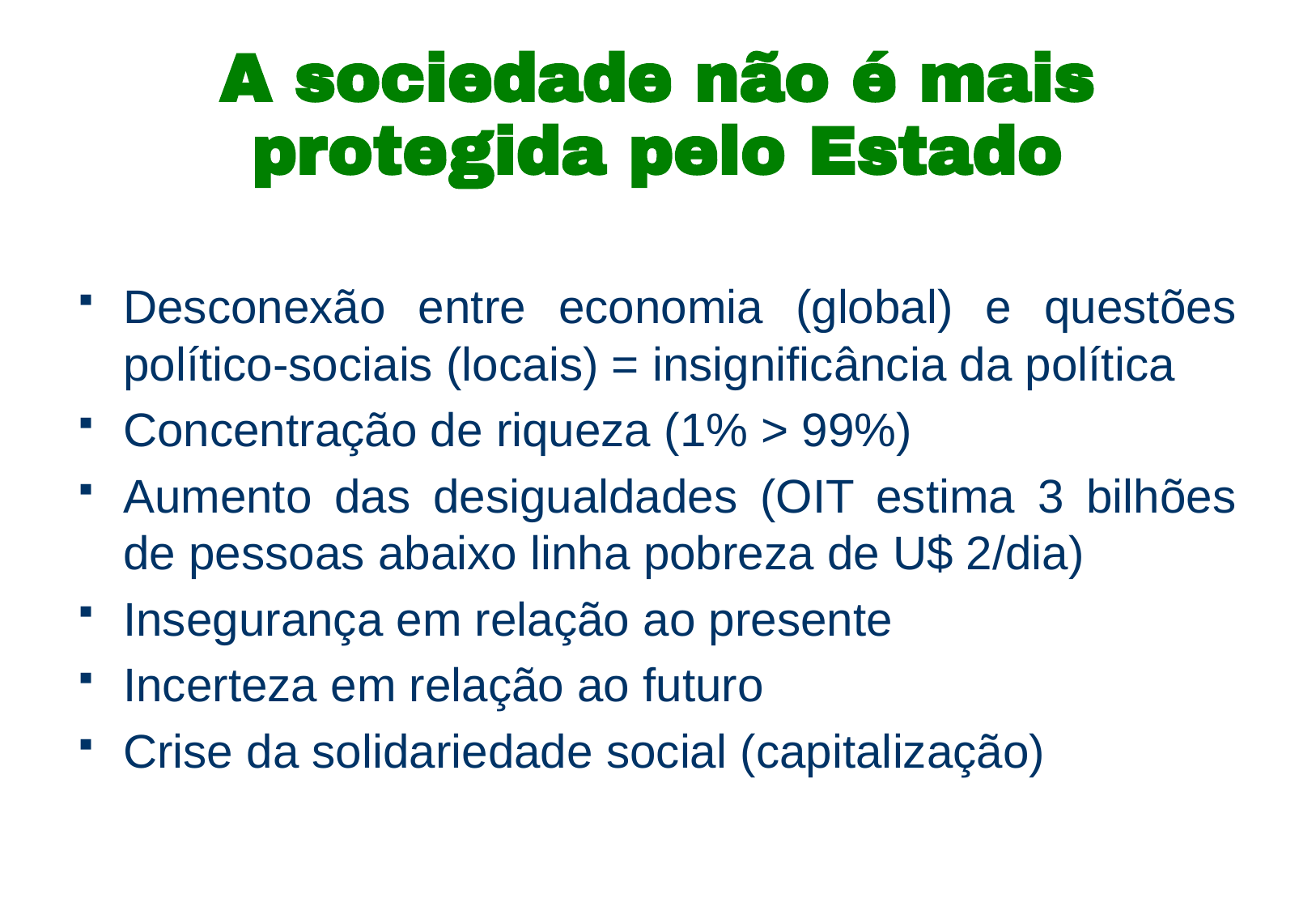

# A sociedade não é mais protegida pelo Estado

Desconexão entre economia (global) e questões político-sociais (locais) = insignificância da política
Concentração de riqueza (1% > 99%)
Aumento das desigualdades (OIT estima 3 bilhões de pessoas abaixo linha pobreza de U$ 2/dia)
Insegurança em relação ao presente
Incerteza em relação ao futuro
Crise da solidariedade social (capitalização)

2